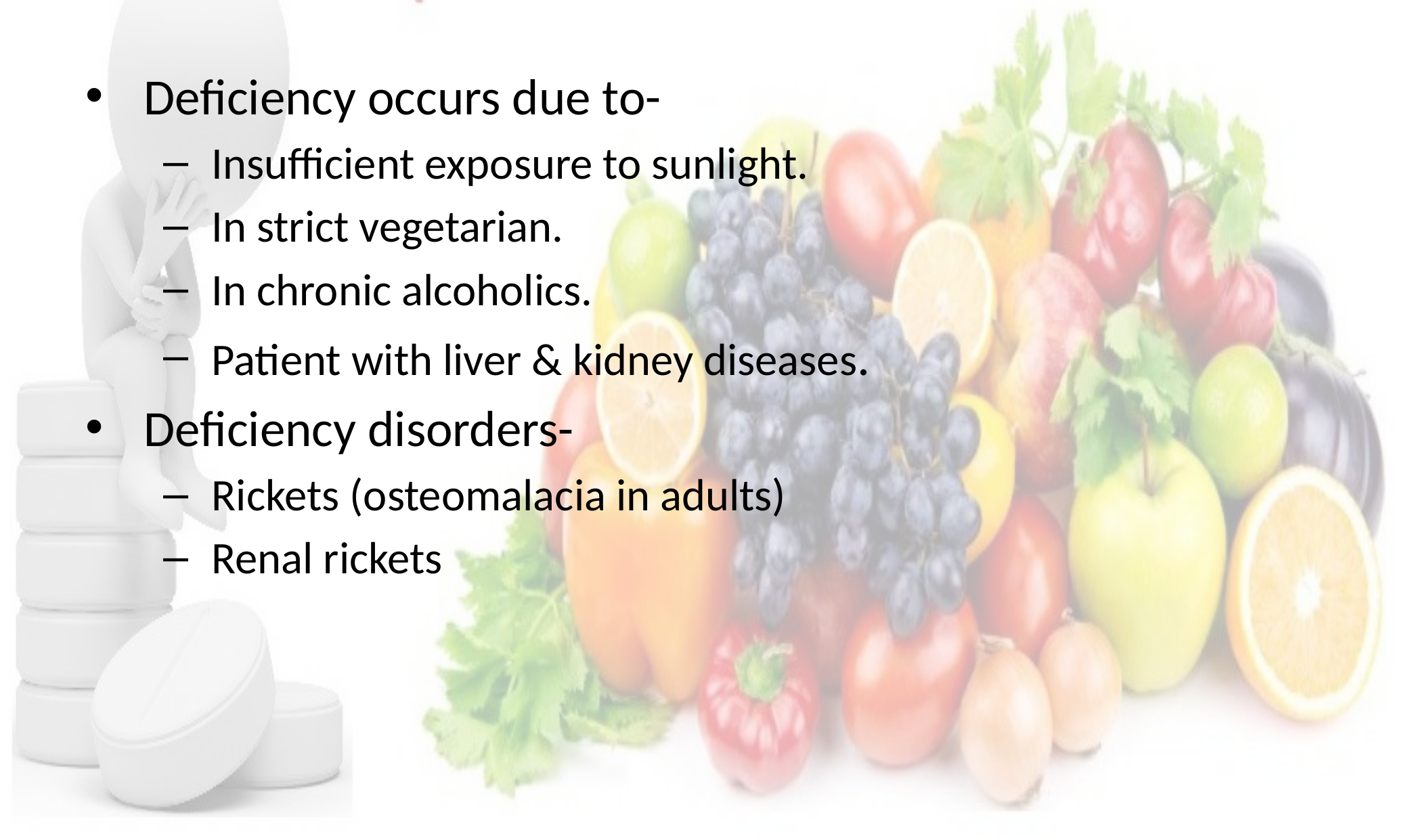

Deficiency occurs due to-
Insufficient exposure to sunlight.
In strict vegetarian.
In chronic alcoholics.
Patient with liver & kidney diseases.
Deficiency disorders-
Rickets (osteomalacia in adults)
Renal rickets